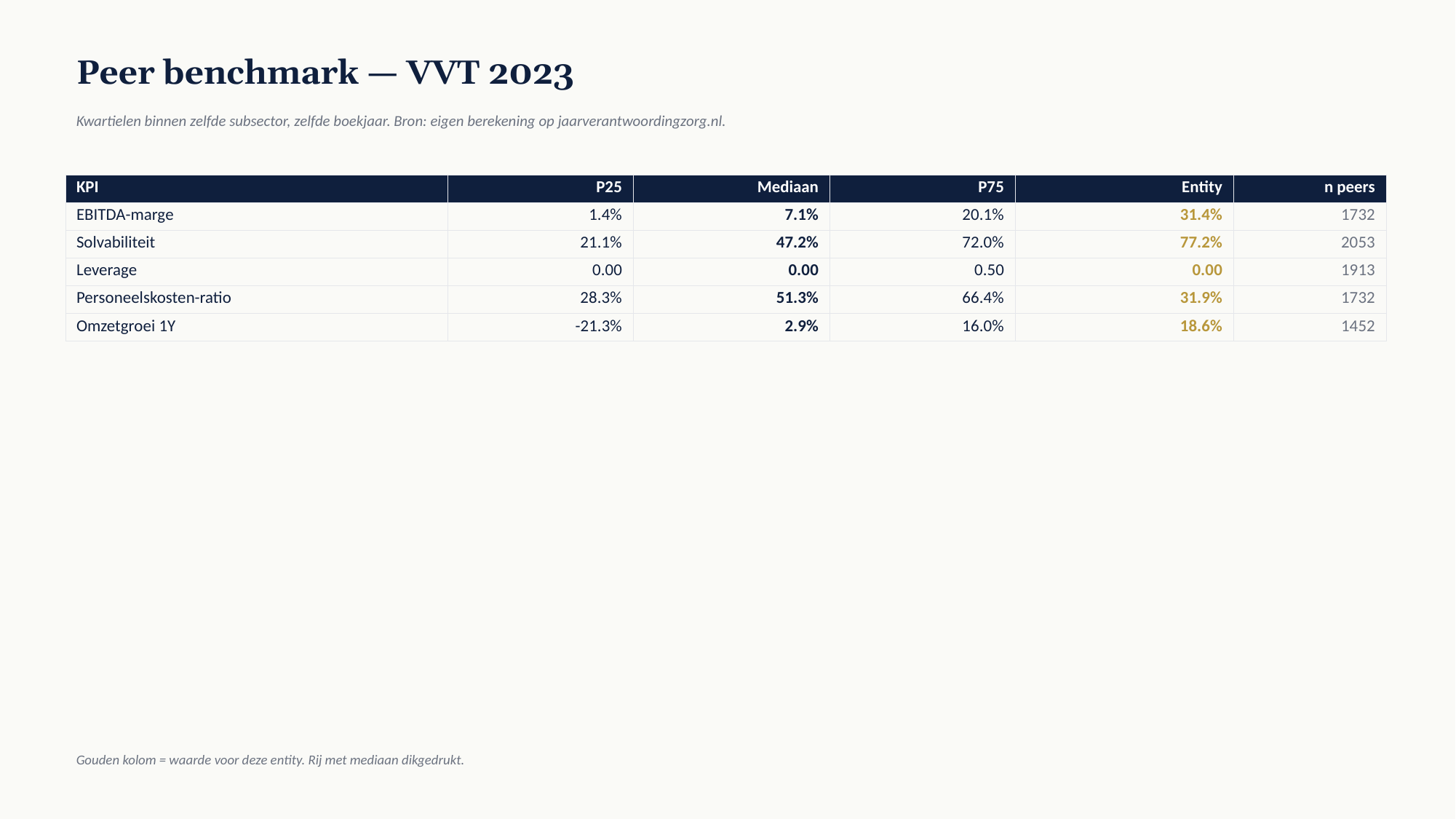

Peer benchmark — VVT 2023
Kwartielen binnen zelfde subsector, zelfde boekjaar. Bron: eigen berekening op jaarverantwoordingzorg.nl.
| KPI | P25 | Mediaan | P75 | Entity | n peers |
| --- | --- | --- | --- | --- | --- |
| EBITDA-marge | 1.4% | 7.1% | 20.1% | 31.4% | 1732 |
| Solvabiliteit | 21.1% | 47.2% | 72.0% | 77.2% | 2053 |
| Leverage | 0.00 | 0.00 | 0.50 | 0.00 | 1913 |
| Personeelskosten-ratio | 28.3% | 51.3% | 66.4% | 31.9% | 1732 |
| Omzetgroei 1Y | -21.3% | 2.9% | 16.0% | 18.6% | 1452 |
Gouden kolom = waarde voor deze entity. Rij met mediaan dikgedrukt.